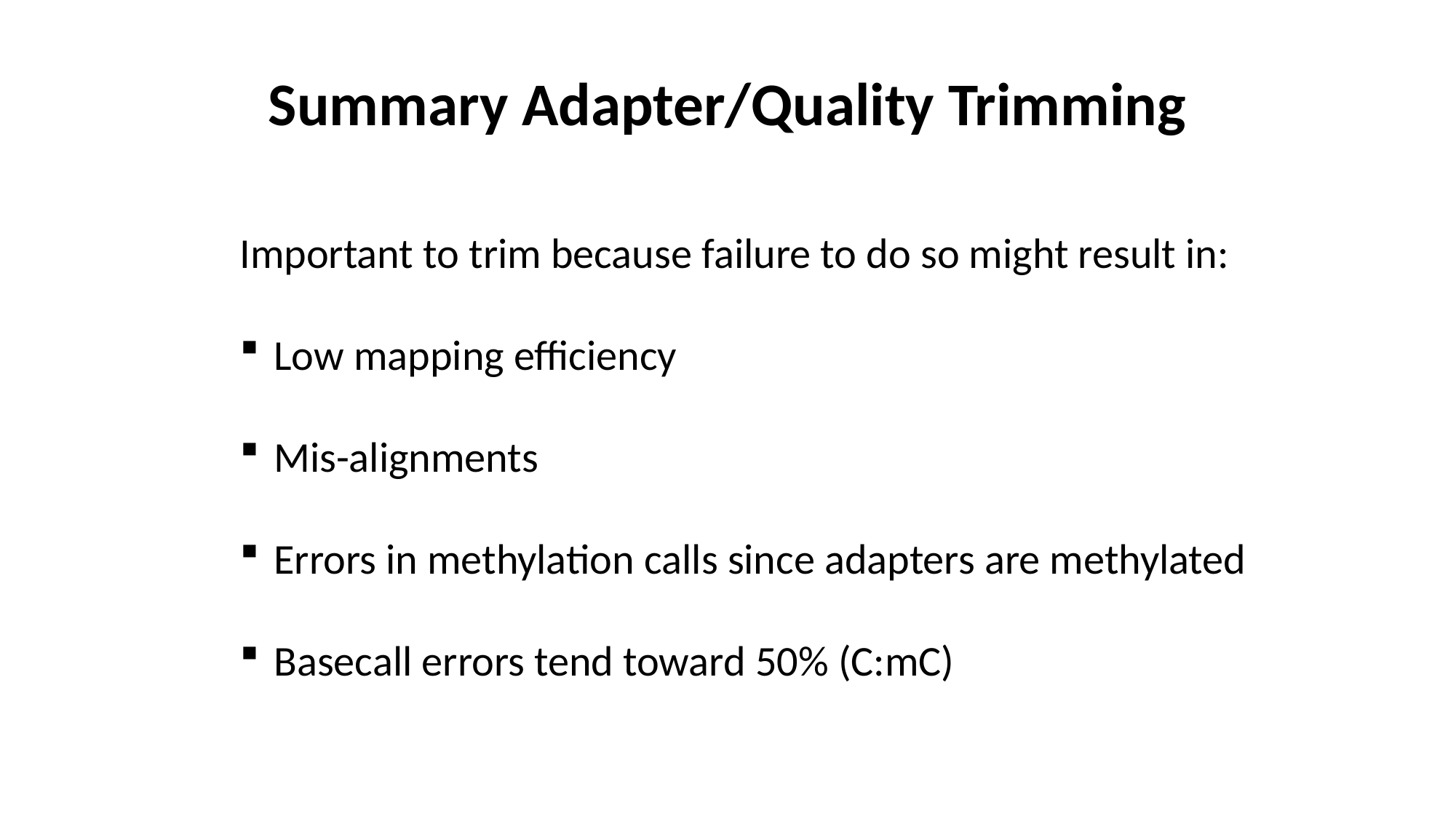

# Summary Adapter/Quality Trimming
Important to trim because failure to do so might result in:
Low mapping efficiency
Mis-alignments
Errors in methylation calls since adapters are methylated
Basecall errors tend toward 50% (C:mC)